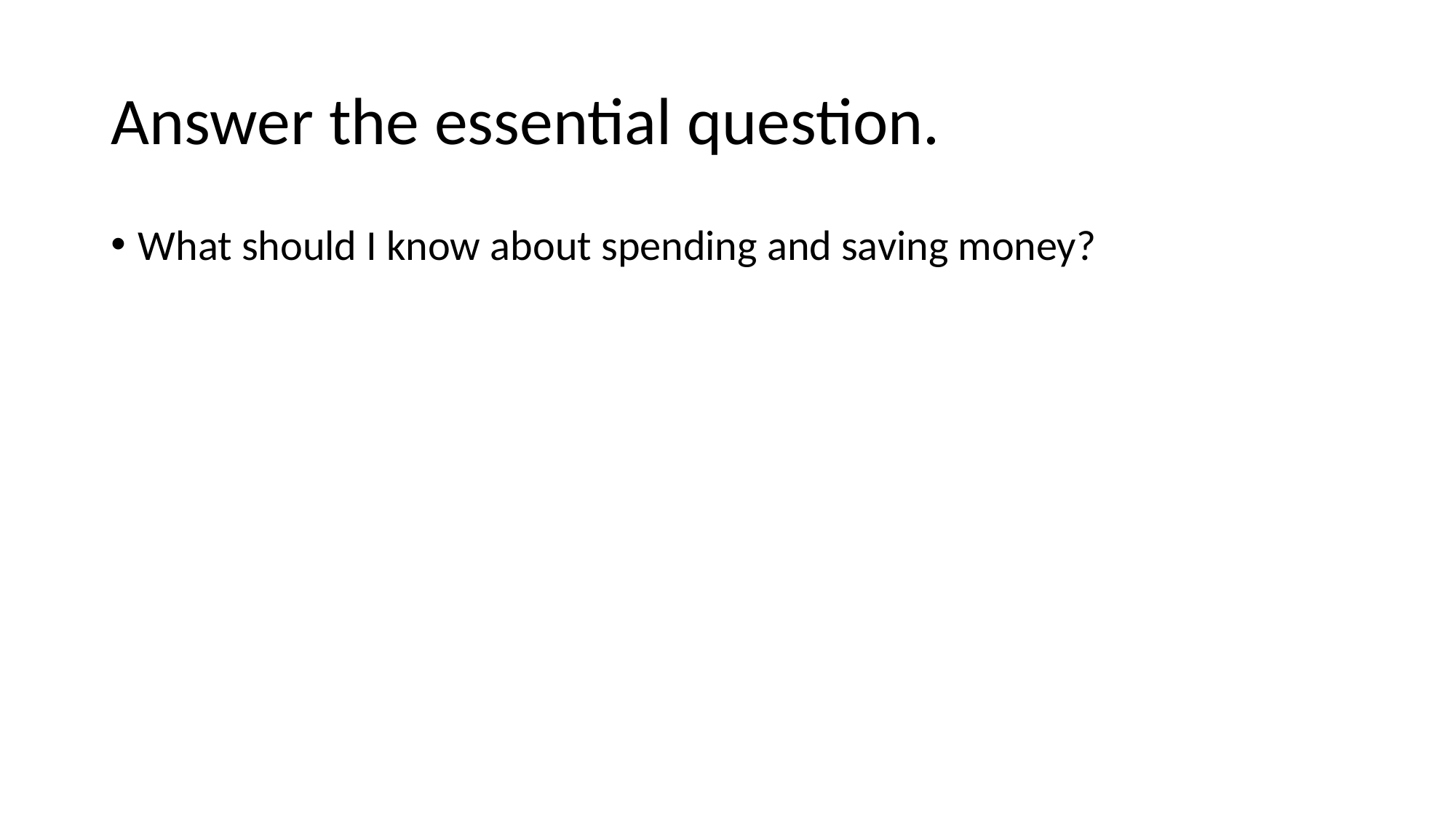

# Answer the essential question.
What should I know about spending and saving money?